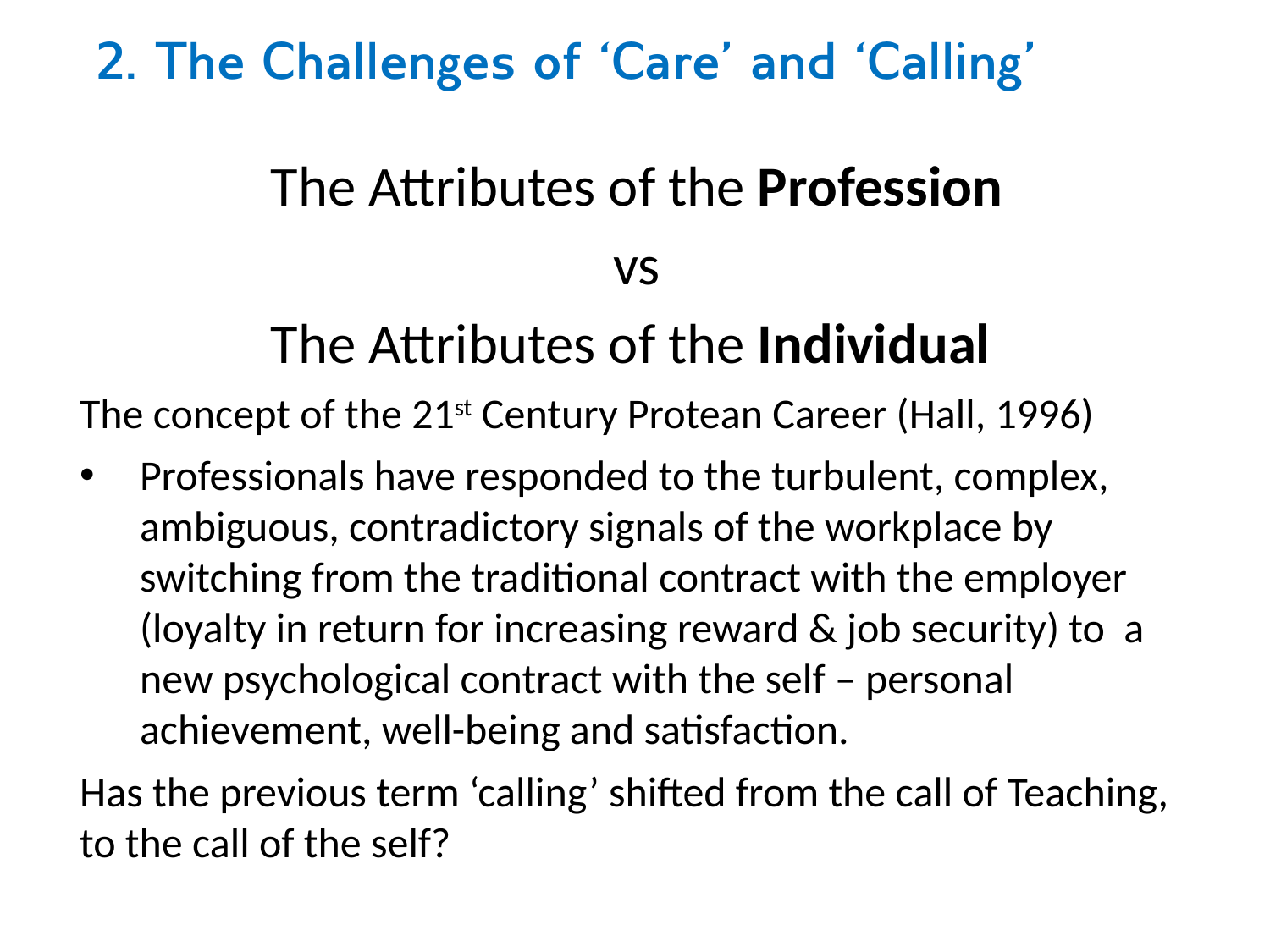

# 2. The Challenges of ‘Care’ and ‘Calling’
The Attributes of the Profession
vs
The Attributes of the Individual
The concept of the 21st Century Protean Career (Hall, 1996)
Professionals have responded to the turbulent, complex, ambiguous, contradictory signals of the workplace by switching from the traditional contract with the employer (loyalty in return for increasing reward & job security) to  a new psychological contract with the self – personal achievement, well-being and satisfaction.
Has the previous term ‘calling’ shifted from the call of Teaching, to the call of the self?